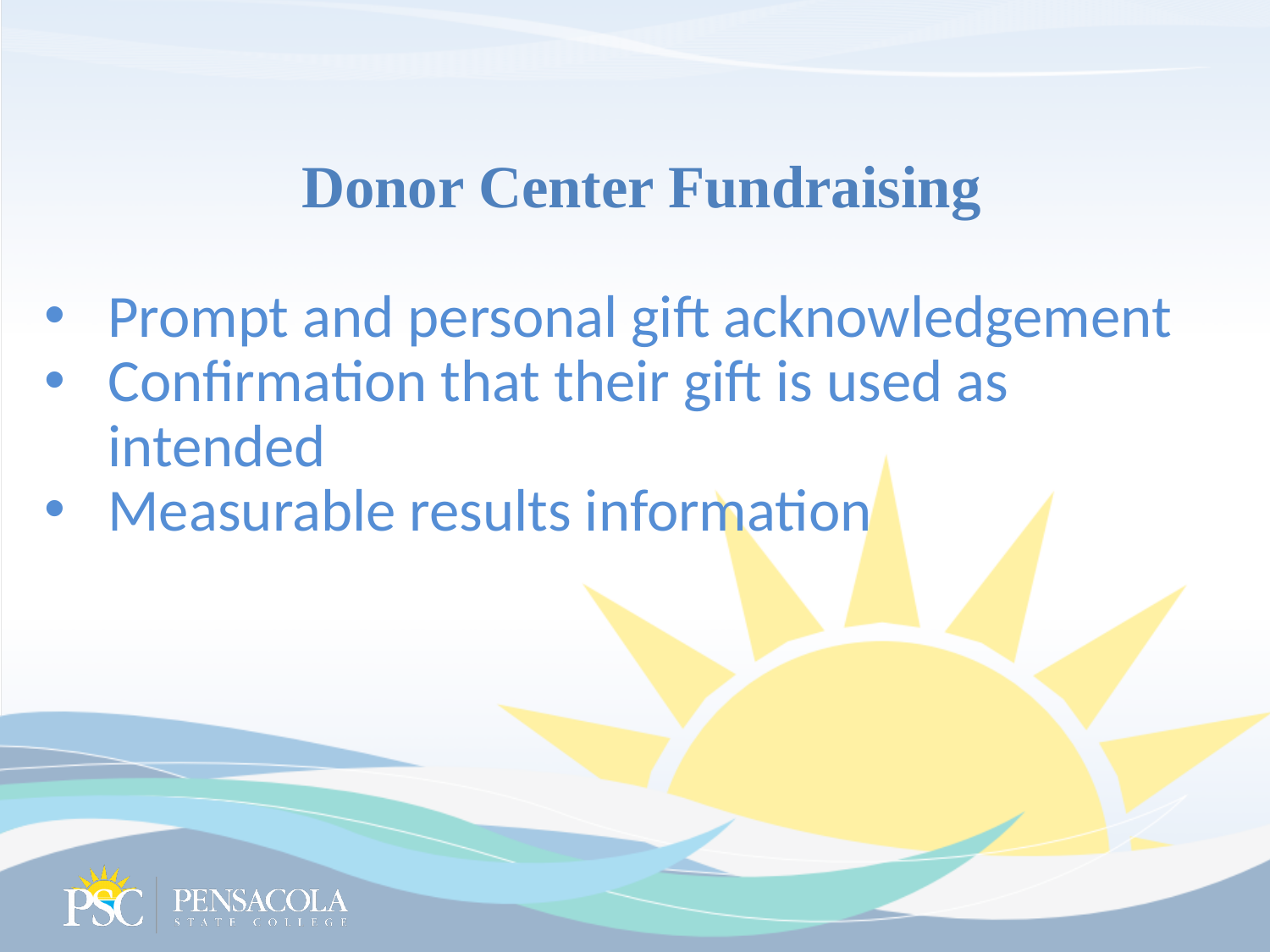

Donor Center Fundraising

Prompt and personal gift acknowledgement
Confirmation that their gift is used as intended
Measurable results information